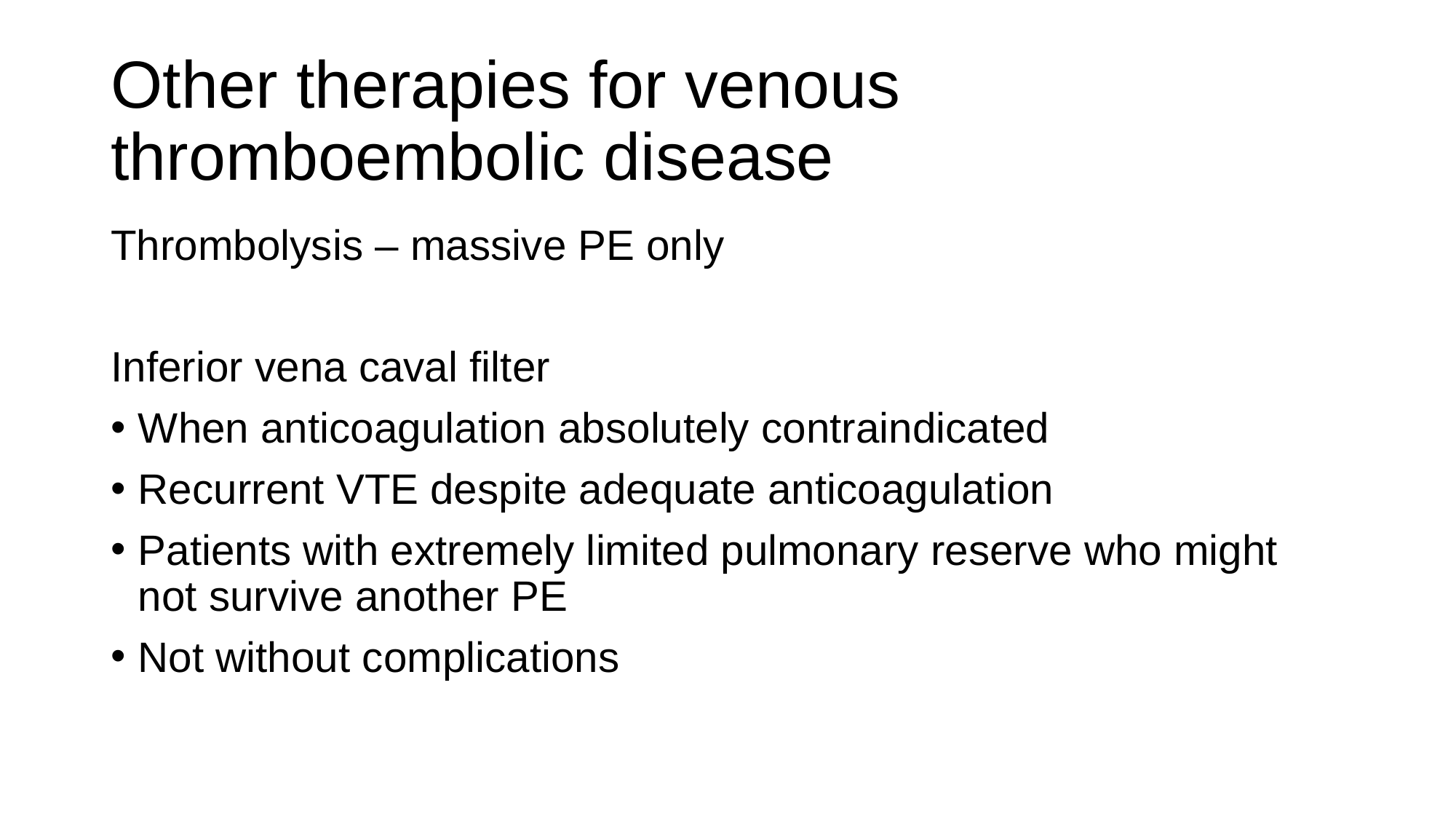

# Other therapies for venous thromboembolic disease
Thrombolysis – massive PE only

Inferior vena caval filter
When anticoagulation absolutely contraindicated
Recurrent VTE despite adequate anticoagulation
Patients with extremely limited pulmonary reserve who might not survive another PE
Not without complications